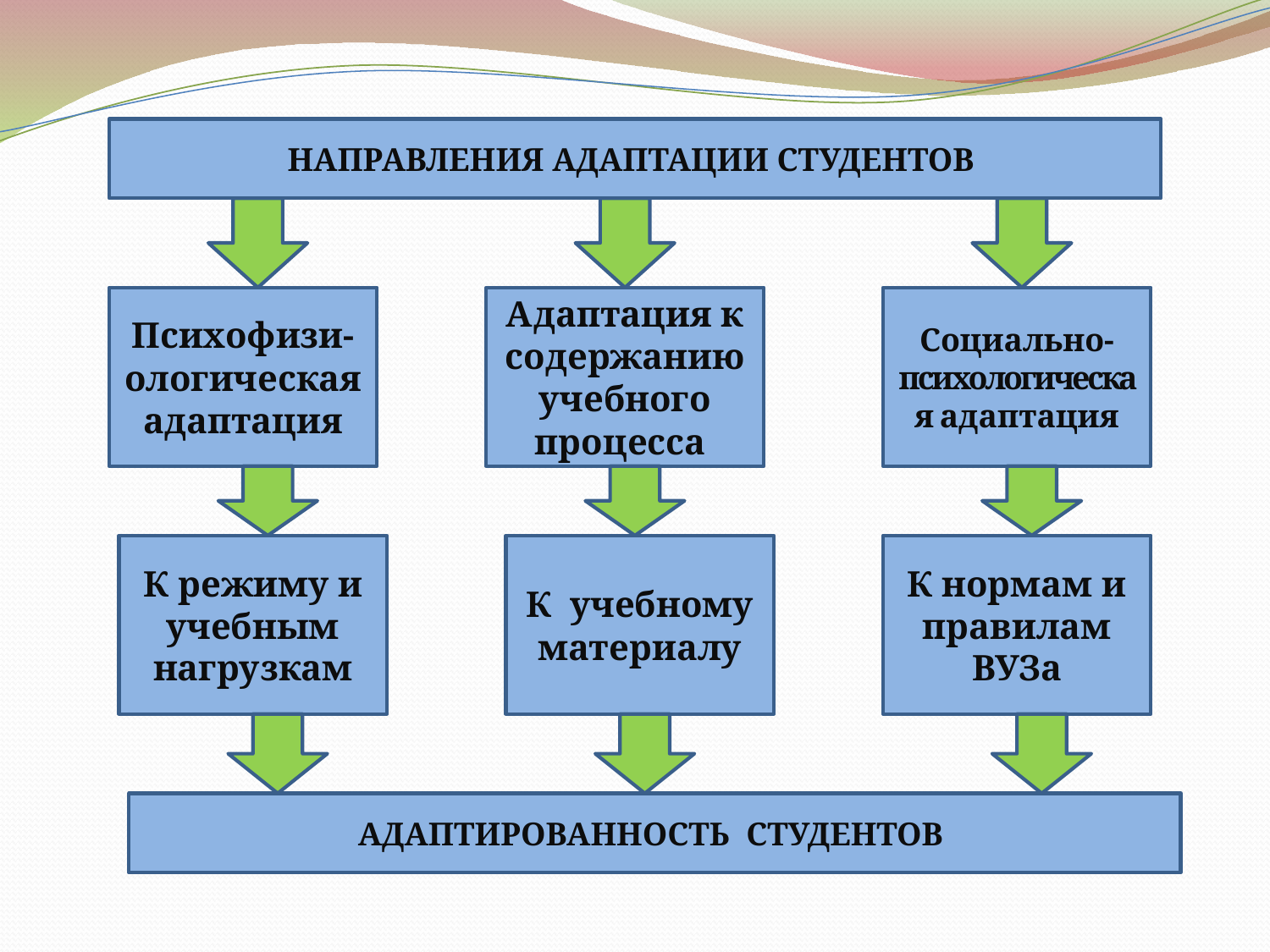

НАПРАВЛЕНИЯ АДАПТАЦИИ СТУДЕНТОВ

Психофизи-ологическая адаптация
Адаптация к содержанию учебного процесса
Социально-психологическая адаптация

К режиму и учебным нагрузкам
К  учебному материалу
К нормам и правилам ВУЗа

АДАПТИРОВАННОСТЬ  СТУДЕНТОВ